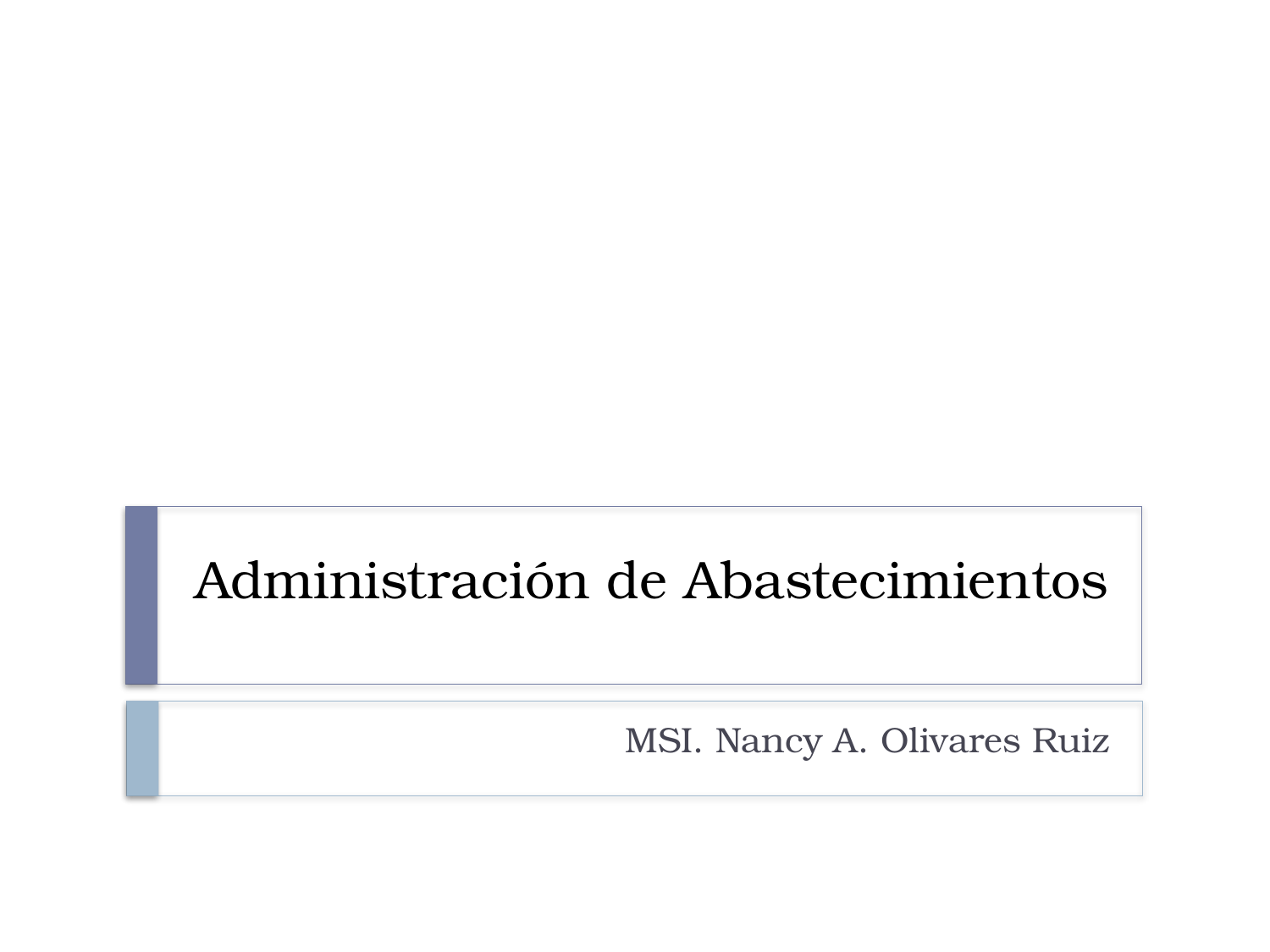

# Administración de Abastecimientos
MSI. Nancy A. Olivares Ruiz